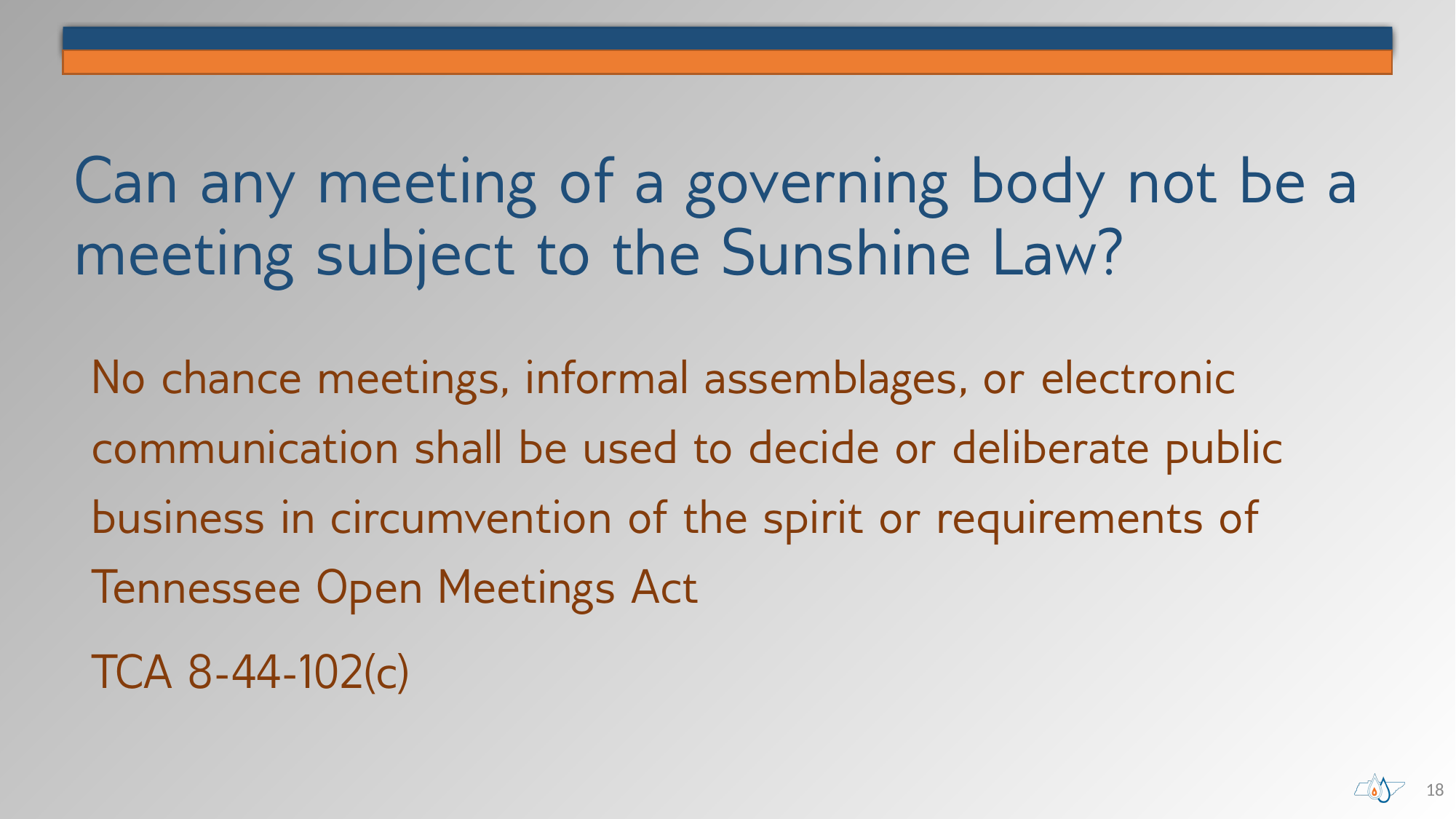

Can any meeting of a governing body not be a meeting subject to the Sunshine Law?
No chance meetings, informal assemblages, or electronic communication shall be used to decide or deliberate public business in circumvention of the spirit or requirements of Tennessee Open Meetings Act
TCA 8-44-102(c)
18